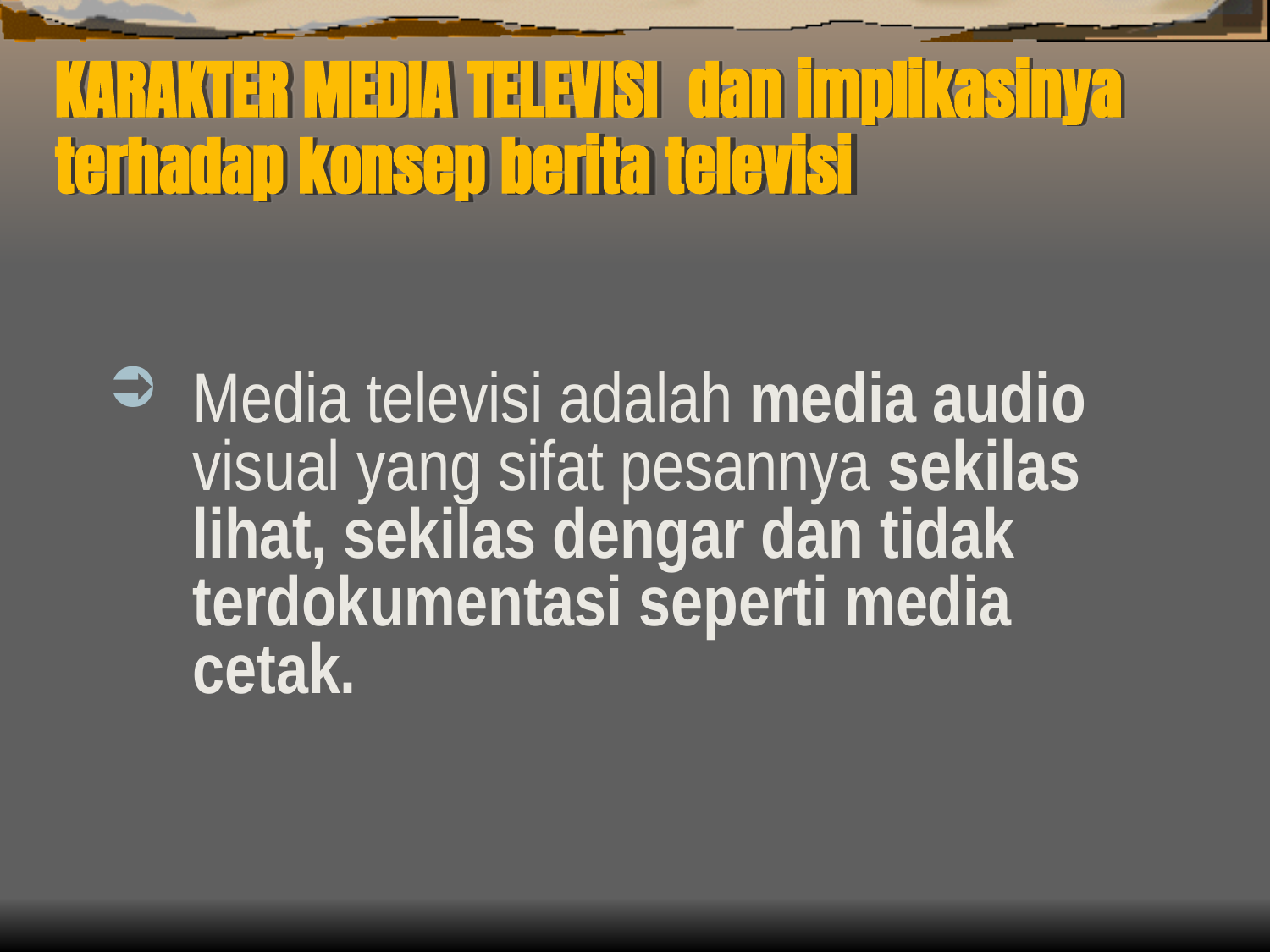

# KARAKTER MEDIA TELEVISI  dan implikasinya terhadap konsep berita televisi
Media televisi adalah media audio visual yang sifat pesannya sekilas lihat, sekilas dengar dan tidak terdokumentasi seperti media cetak.